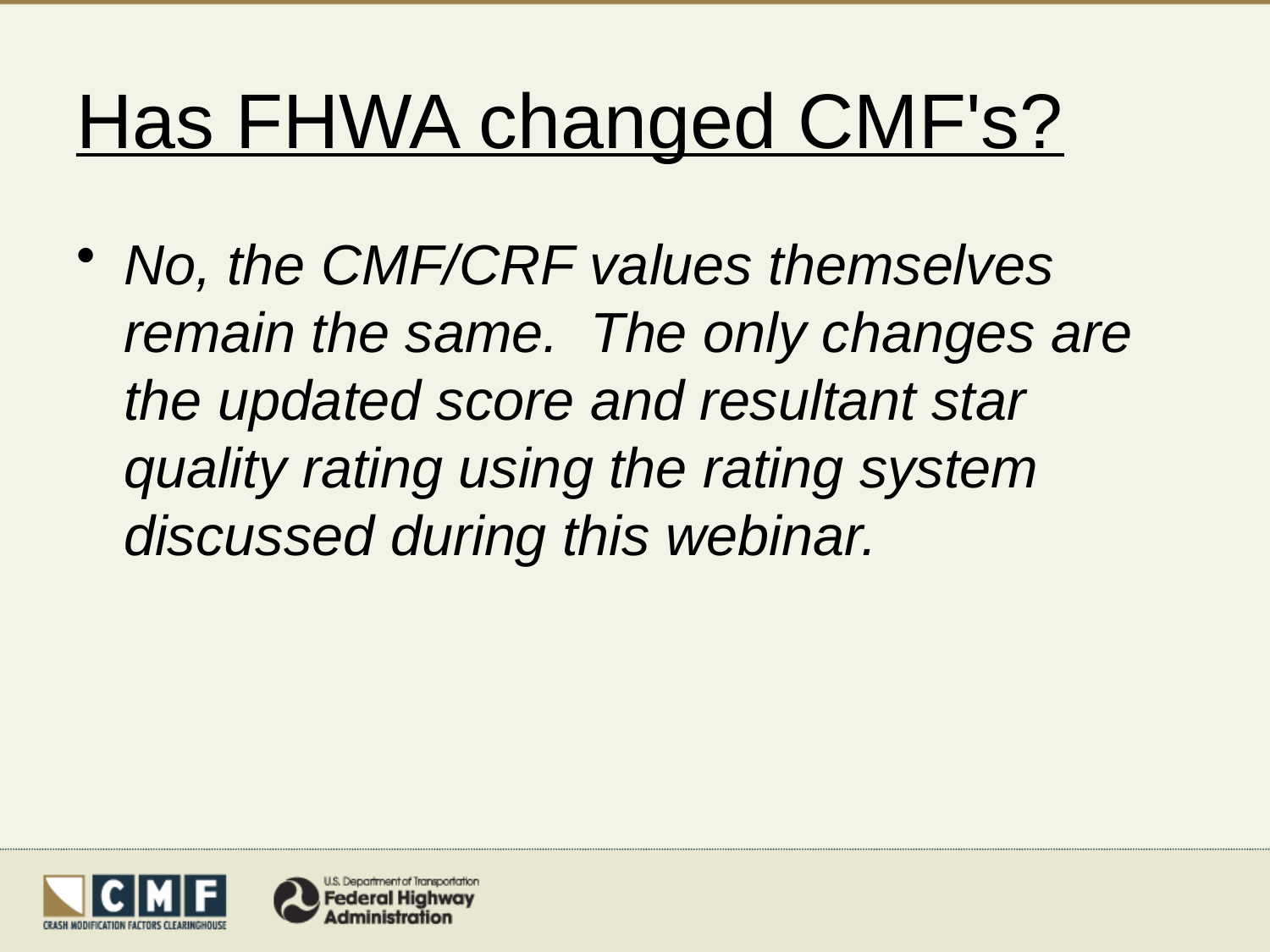

# Has FHWA changed CMF's?
No, the CMF/CRF values themselves remain the same.  The only changes are the updated score and resultant star quality rating using the rating system discussed during this webinar.